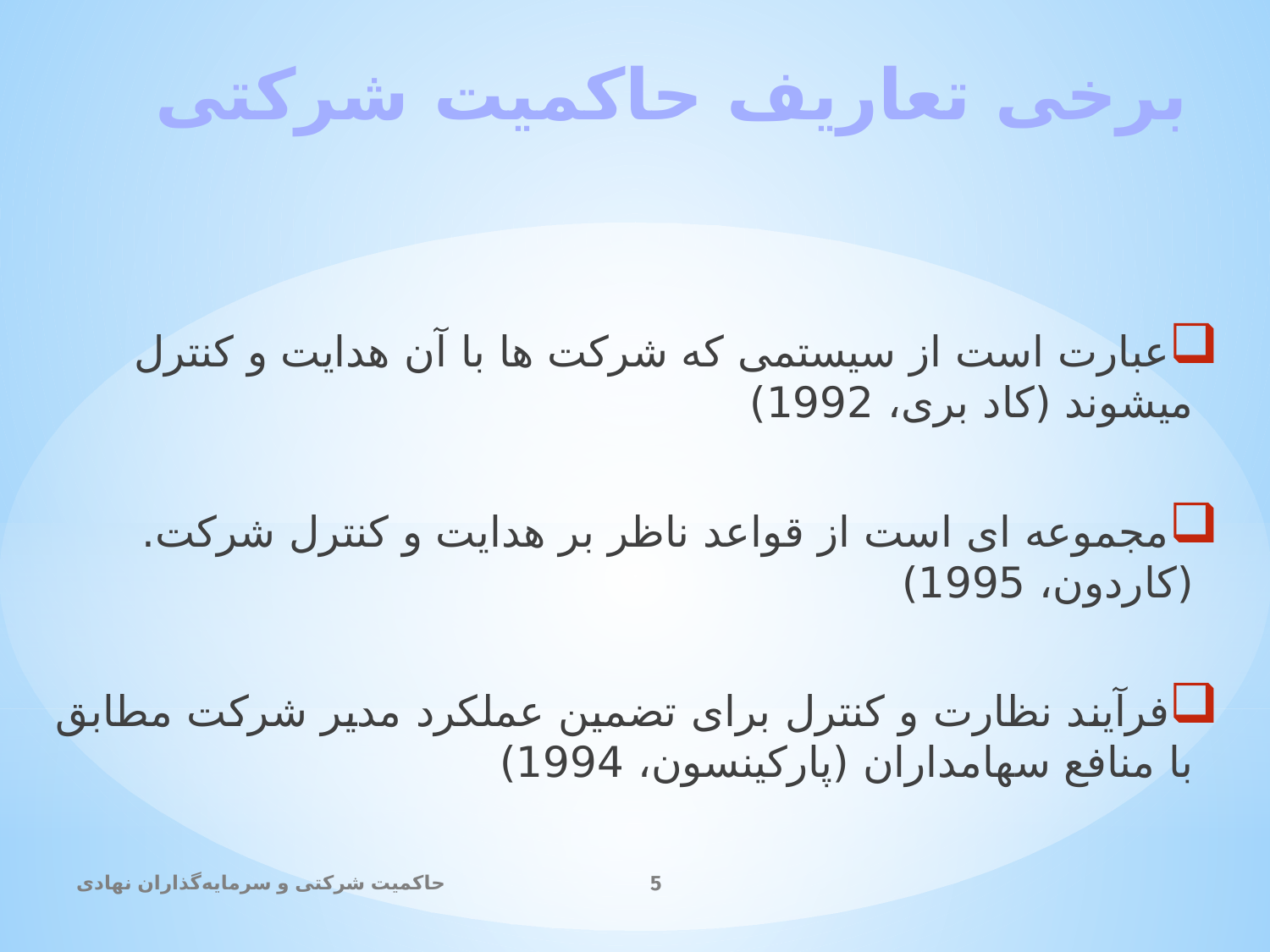

# برخی تعاریف حاکمیت شرکتی

عبارت است از سیستمی که شرکت ها با آن هدایت و کنترل میشوند (کاد بری، 1992)

مجموعه ای است از قواعد ناظر بر هدایت و کنترل شرکت. (کاردون، 1995)

فرآیند نظارت و کنترل برای تضمین عملکرد مدیر شرکت مطابق با منافع سهامداران (پارکینسون، 1994)
حاکمیت شرکتی و سرمایه‌گذاران نهادی
5